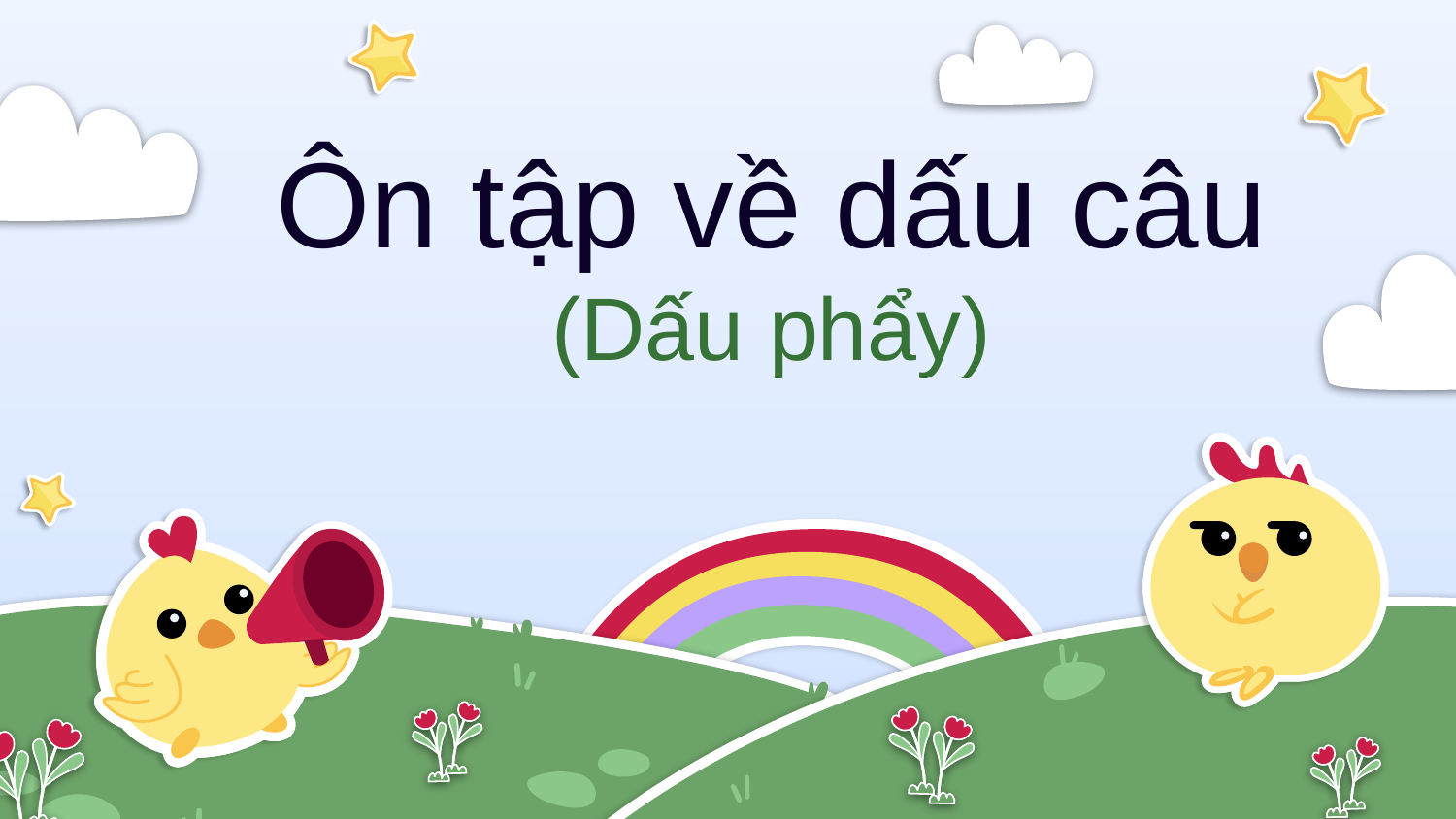

# Ôn tập về dấu câu (Dấu phẩy)